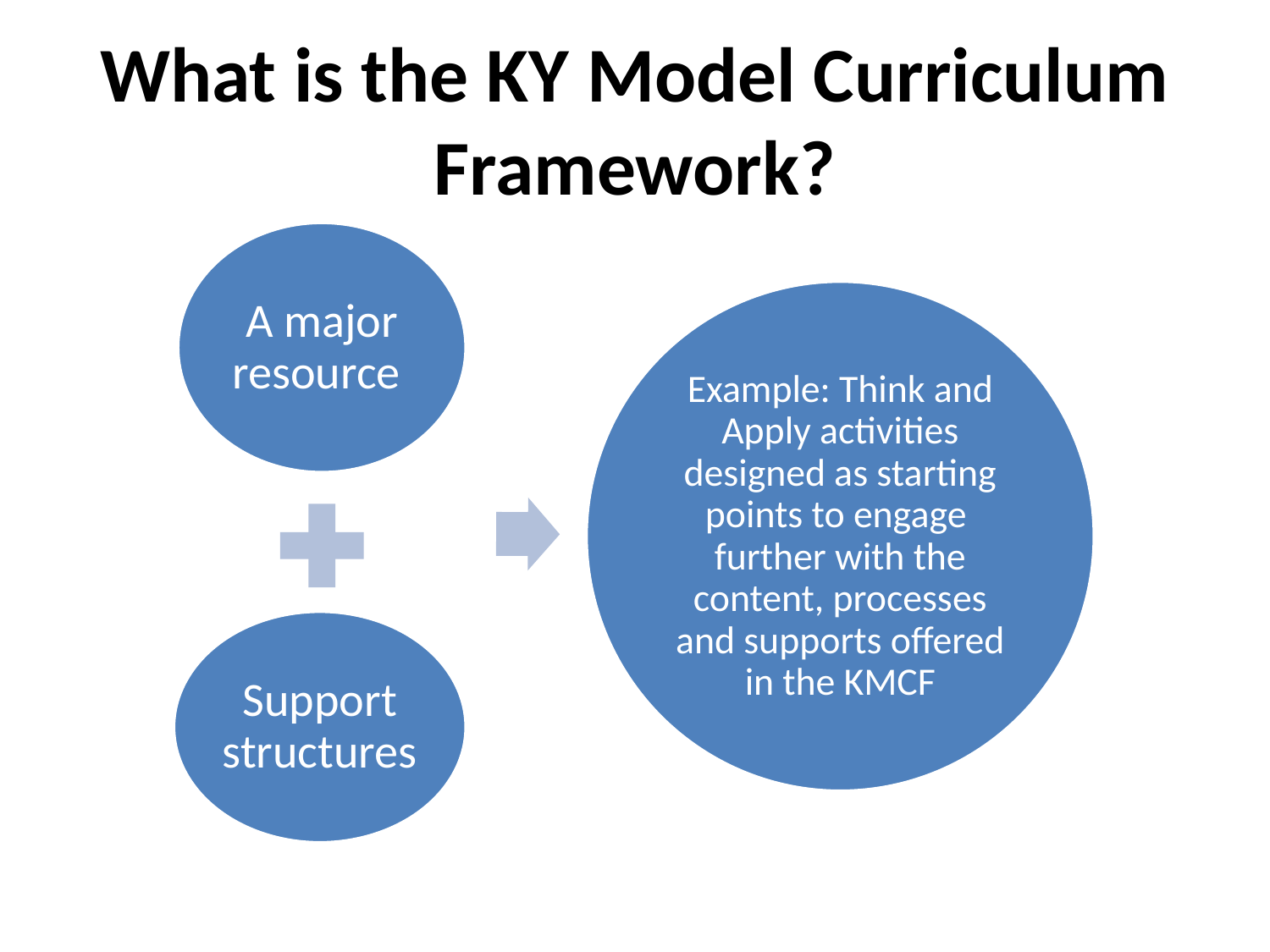

# What is the KY Model Curriculum Framework?
A major resource

Support structures

Example: Think and Apply activities designed as starting points to engage  further with the content, processes and supports offered in the KMCF